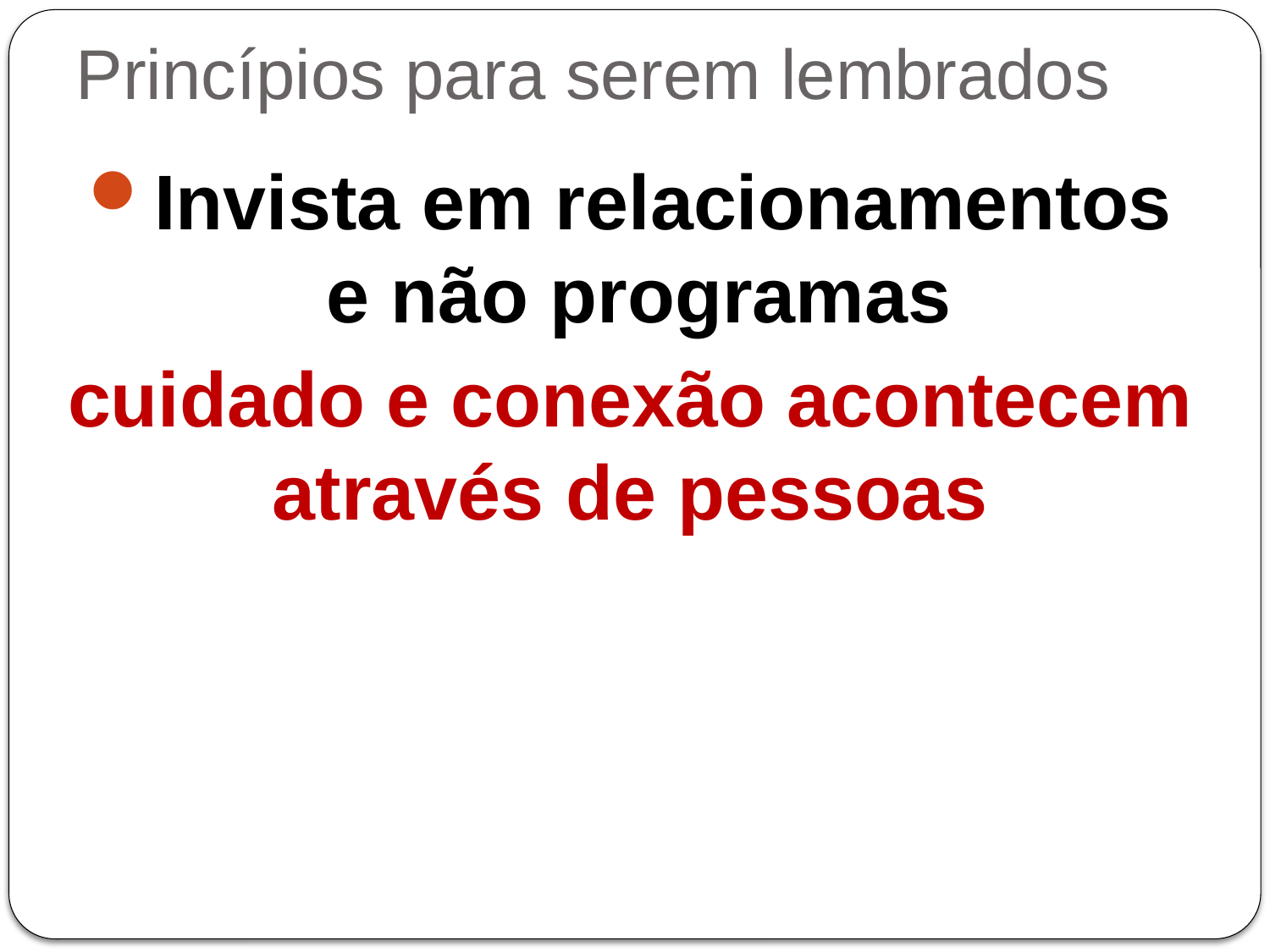

# Princípios para serem lembrados
Invista em relacionamentos e não programas
cuidado e conexão acontecem através de pessoas